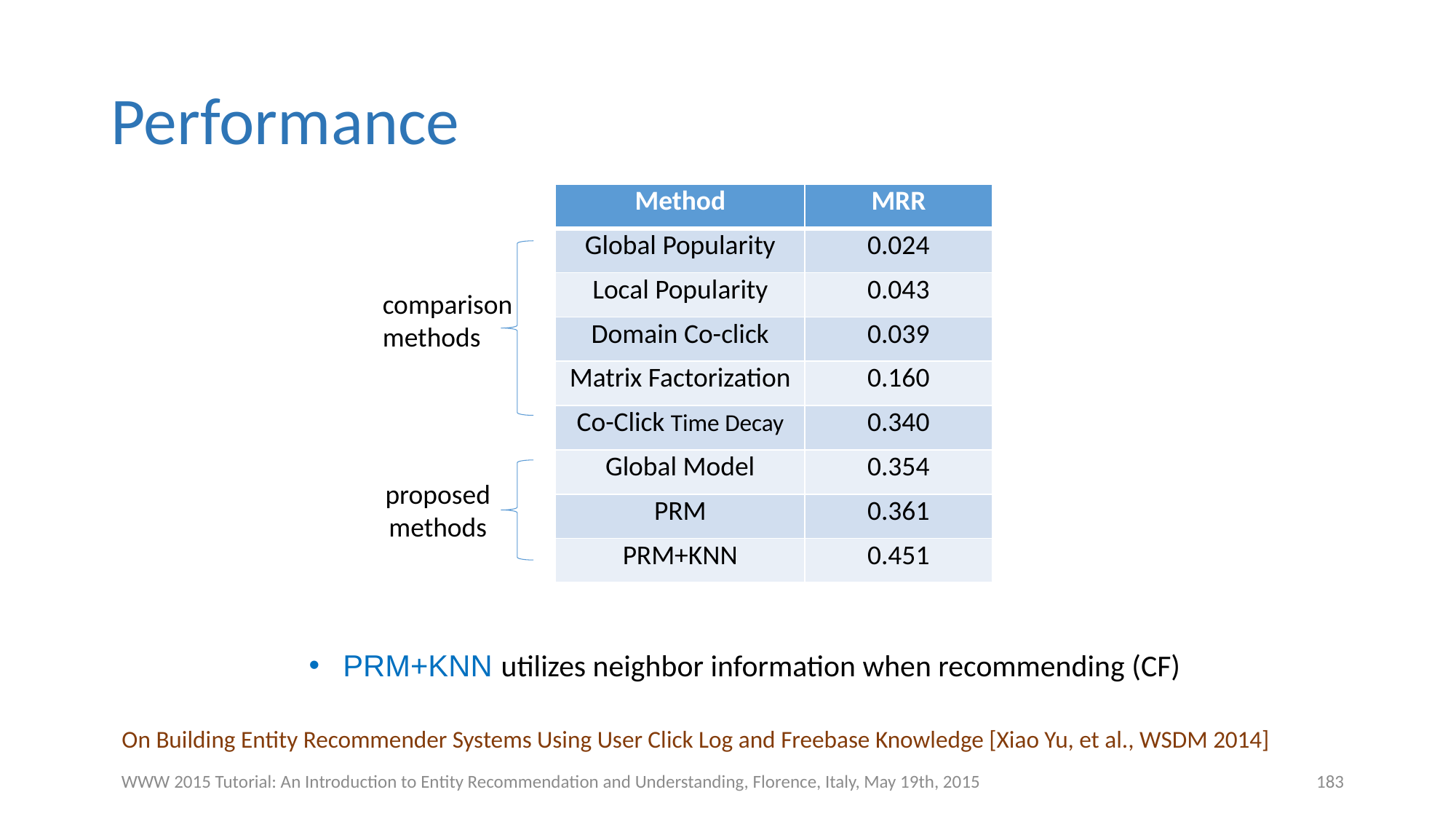

# Performance
| Method | MRR |
| --- | --- |
| Global Popularity | 0.024 |
| Local Popularity | 0.043 |
| Domain Co-click | 0.039 |
| Matrix Factorization | 0.160 |
| Co-Click Time Decay | 0.340 |
| Global Model | 0.354 |
| PRM | 0.361 |
| PRM+KNN | 0.451 |

comparison
methods

proposed methods
PRM+KNN utilizes neighbor information when recommending (CF)
On Building Entity Recommender Systems Using User Click Log and Freebase Knowledge [Xiao Yu, et al., WSDM 2014]
WWW 2015 Tutorial: An Introduction to Entity Recommendation and Understanding, Florence, Italy, May 19th, 2015
183